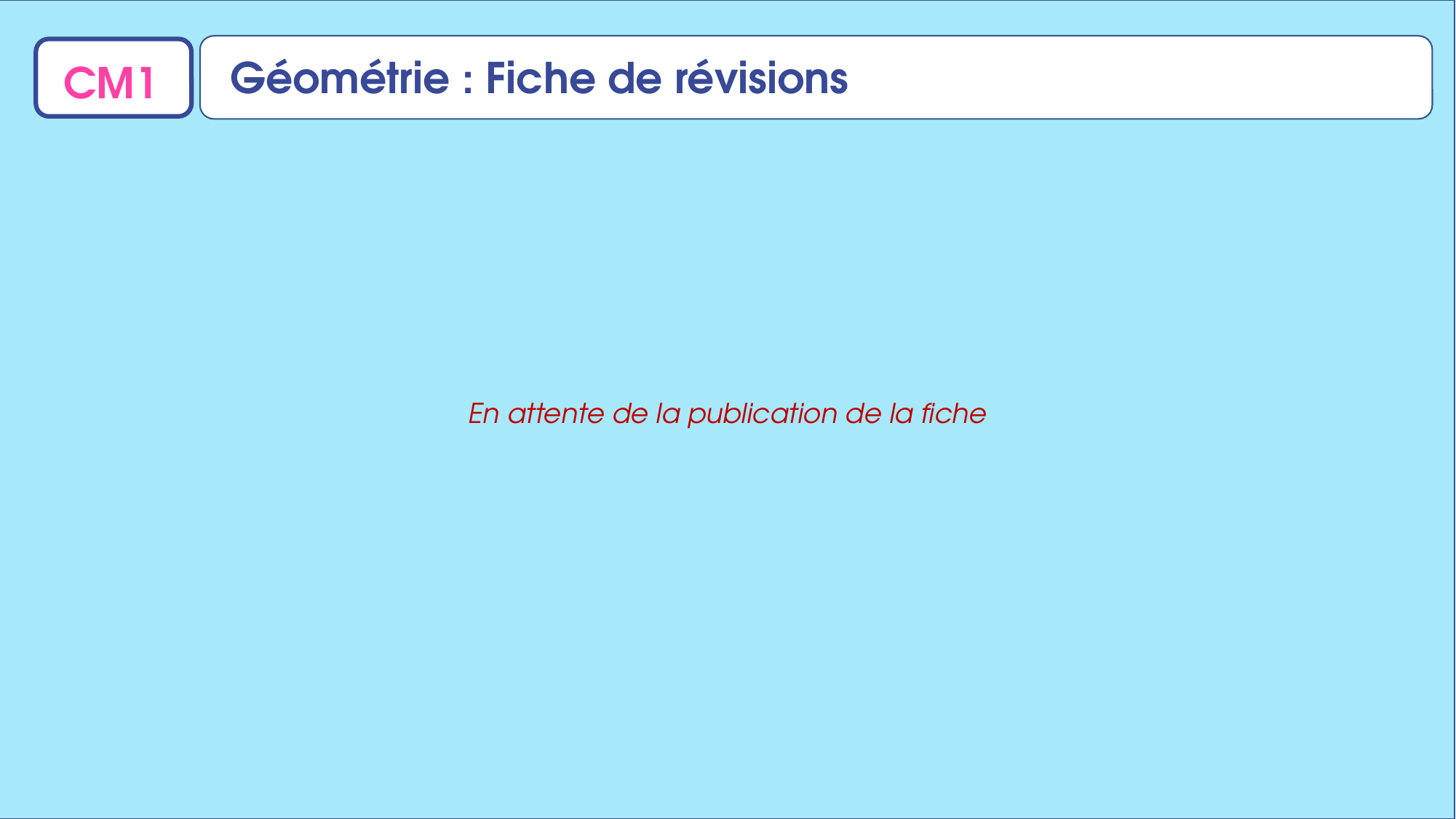

Géométrie : Fiche de révisions

CM1
En attente de la publication de la fiche
www.maitresseherisson.com